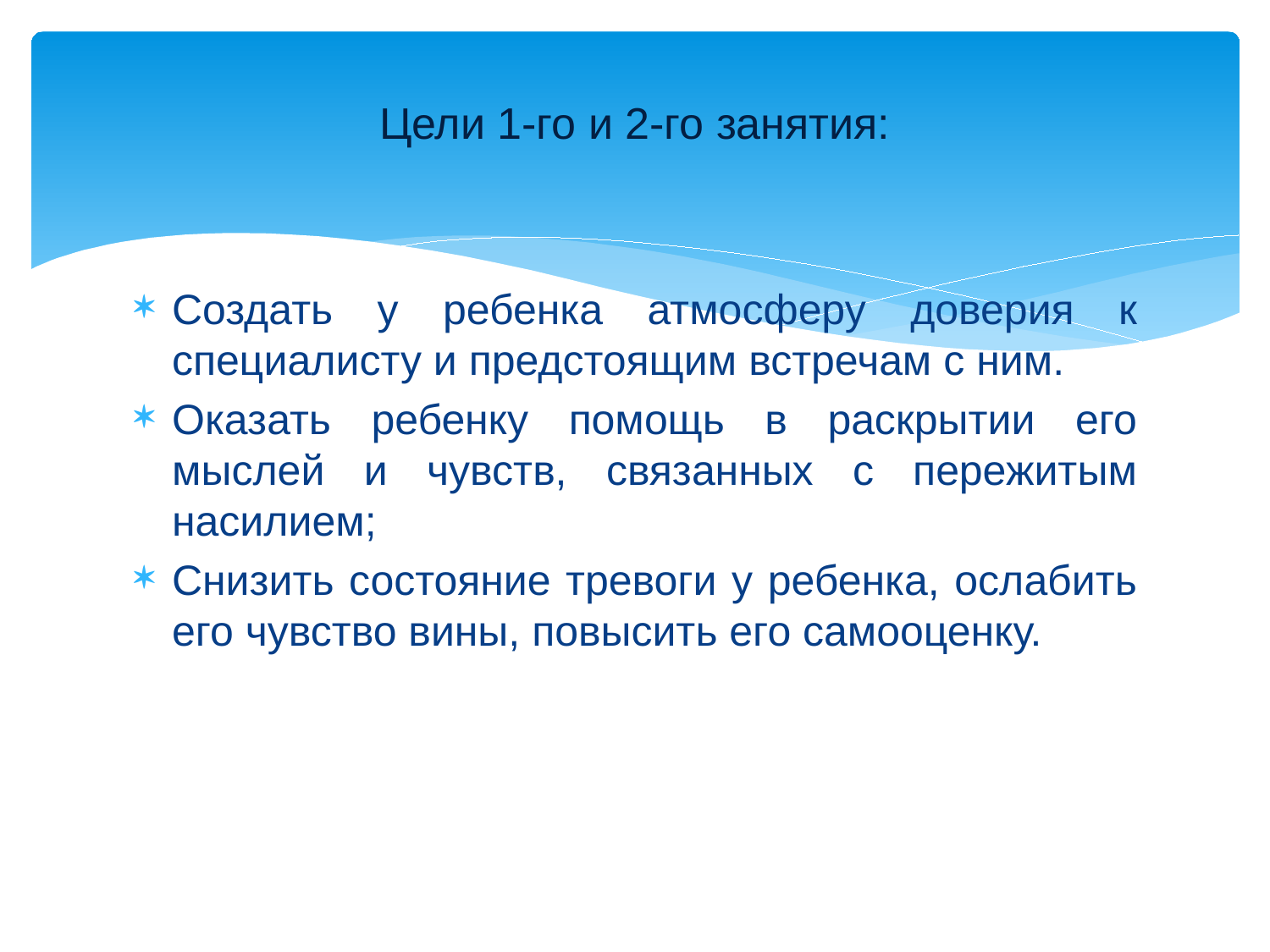

# Цели 1-го и 2-го занятия:
Создать у ребенка атмосферу доверия к специалисту и предстоящим встречам с ним.
Оказать ребенку помощь в раскрытии его мыслей и чувств, связанных с пережитым насилием;
Снизить состояние тревоги у ребенка, ослабить его чувство вины, повысить его самооценку.